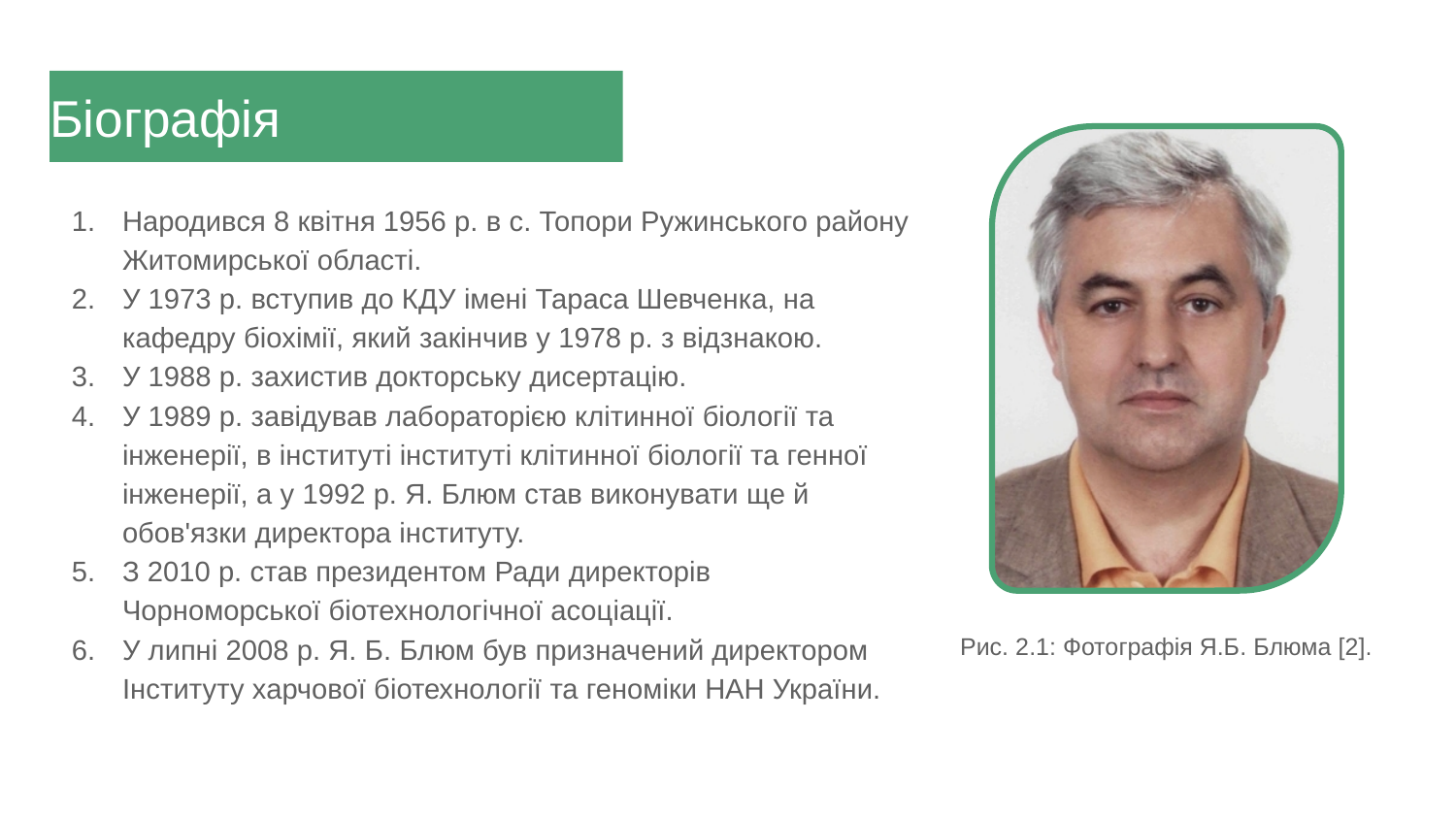

# Біографія

Народився 8 квітня 1956 р. в с. Топори Ружинського району Житомирської області.
У 1973 р. вступив до КДУ імені Тараса Шевченка, на кафедру біохімії, який закінчив у 1978 р. з відзнакою.
У 1988 р. захистив докторську дисертацію.
У 1989 р. завідував лабораторією клітинної біології та інженерії, в інституті інституті клітинної біології та генної інженерії, а у 1992 р. Я. Блюм став виконувати ще й обов'язки директора інституту.
З 2010 р. став президентом Ради директорів Чорноморської біотехнологічної асоціації.
У липні 2008 р. Я. Б. Блюм був призначений директором Інституту харчової біотехнології та геноміки НАН України.

Рис. 2.1: Фотографія Я.Б. Блюма [2].